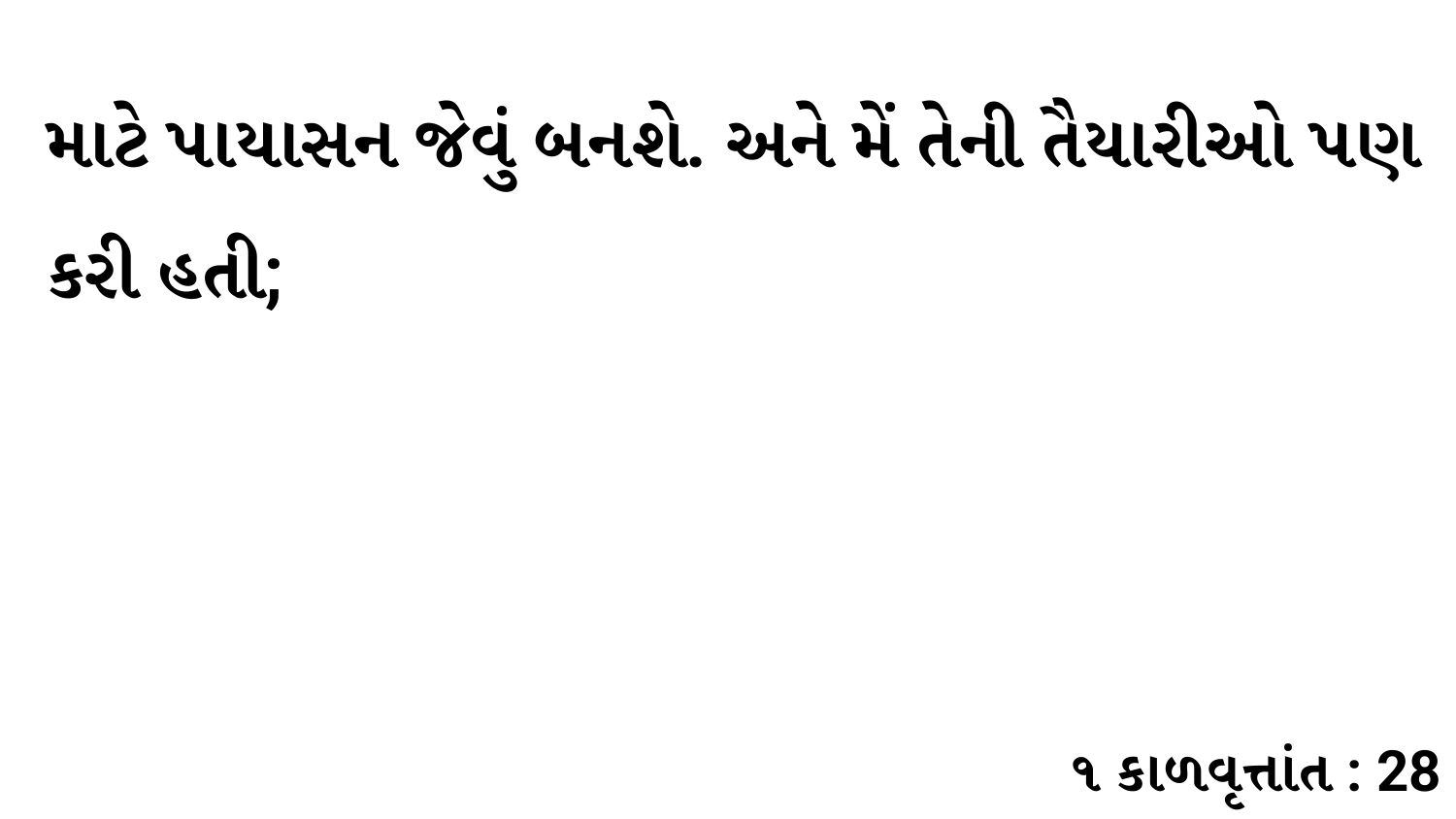

માટે પાયાસન જેવું બનશે. અને મેં તેની તૈયારીઓ પણ કરી હતી;
૧ કાળવૃત્તાંત : 28